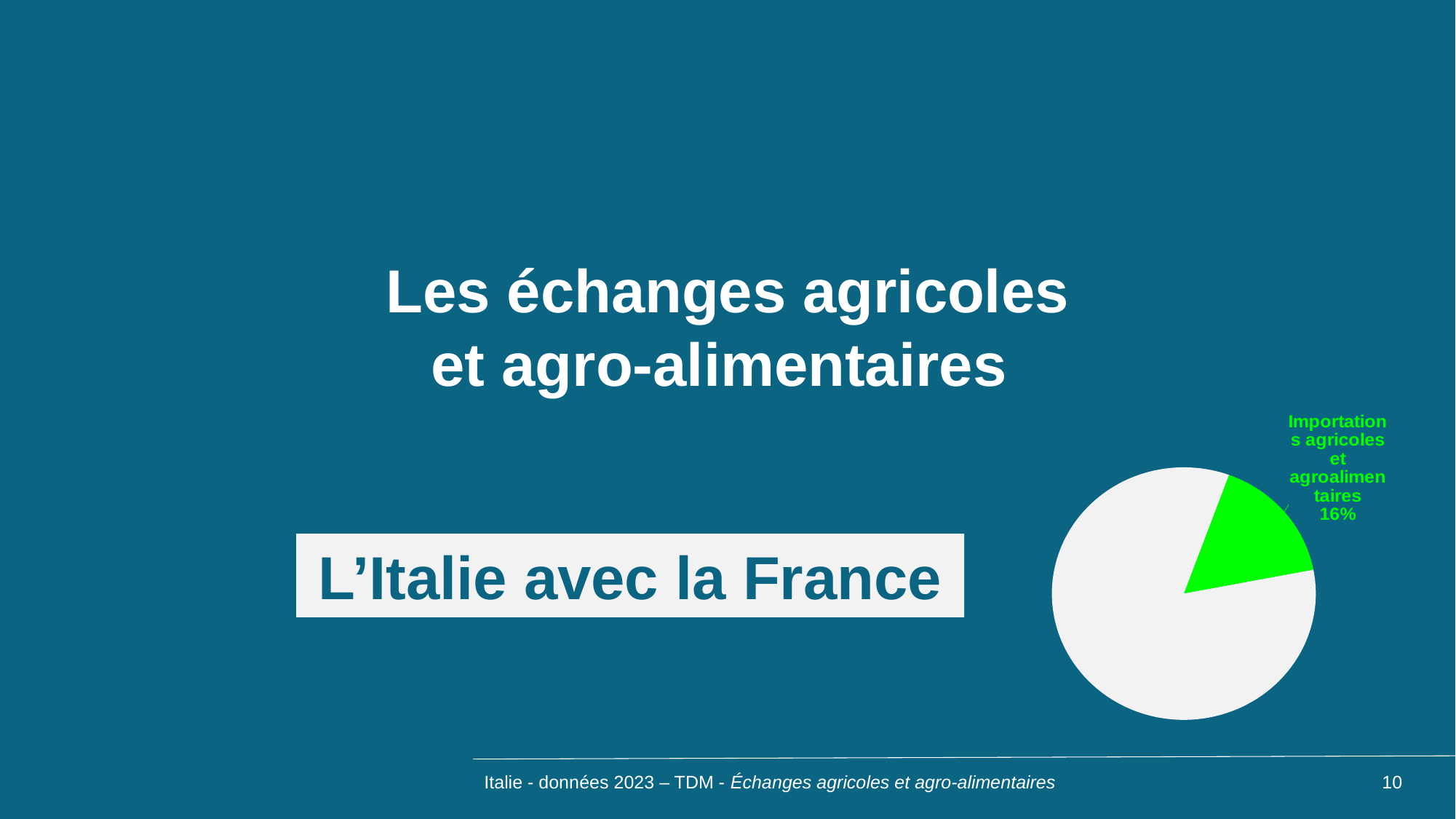

Les échanges agricoles et agro-alimentaires

### Chart

| Category |  |
|---|---|
| Produits agricoles et agro-alimentaires | 0.16422843948618282 |
| Autres | 0.8357715605138172 |
L’Italie avec la France
Italie - données 2023 – TDM - Échanges agricoles et agro-alimentaires
10